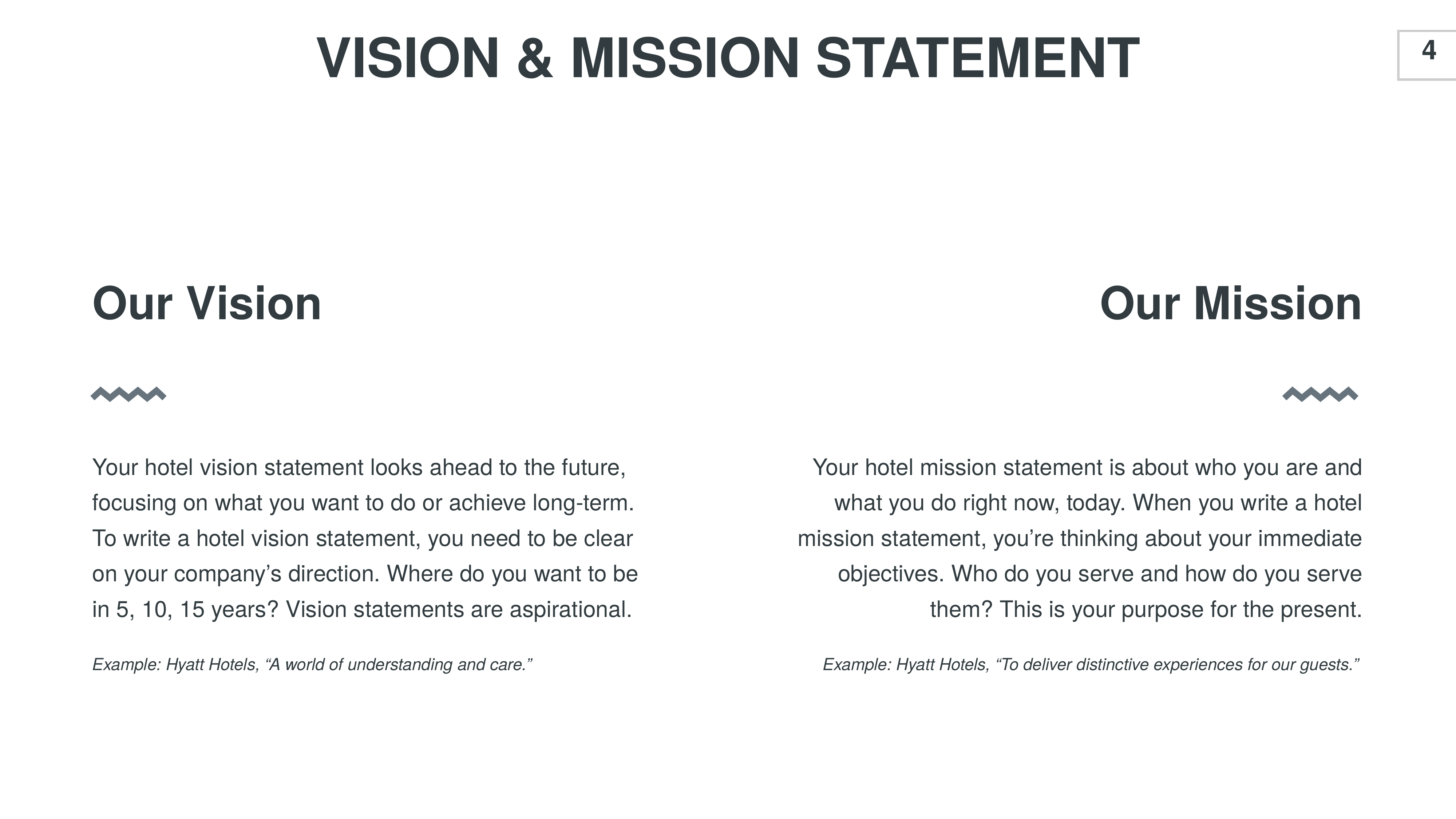

VISION & MISSION STATEMENT
4
Our Vision
Our Mission

Your hotel vision statement looks ahead to the future, focusing on what you want to do or achieve long-term. To write a hotel vision statement, you need to be clear on your company’s direction. Where do you want to be in 5, 10, 15 years? Vision statements are aspirational.

Example: Hyatt Hotels, “A world of understanding and care.”
Your hotel mission statement is about who you are and what you do right now, today. When you write a hotel mission statement, you’re thinking about your immediate objectives. Who do you serve and how do you serve them? This is your purpose for the present.

Example: Hyatt Hotels, “To deliver distinctive experiences for our guests.”